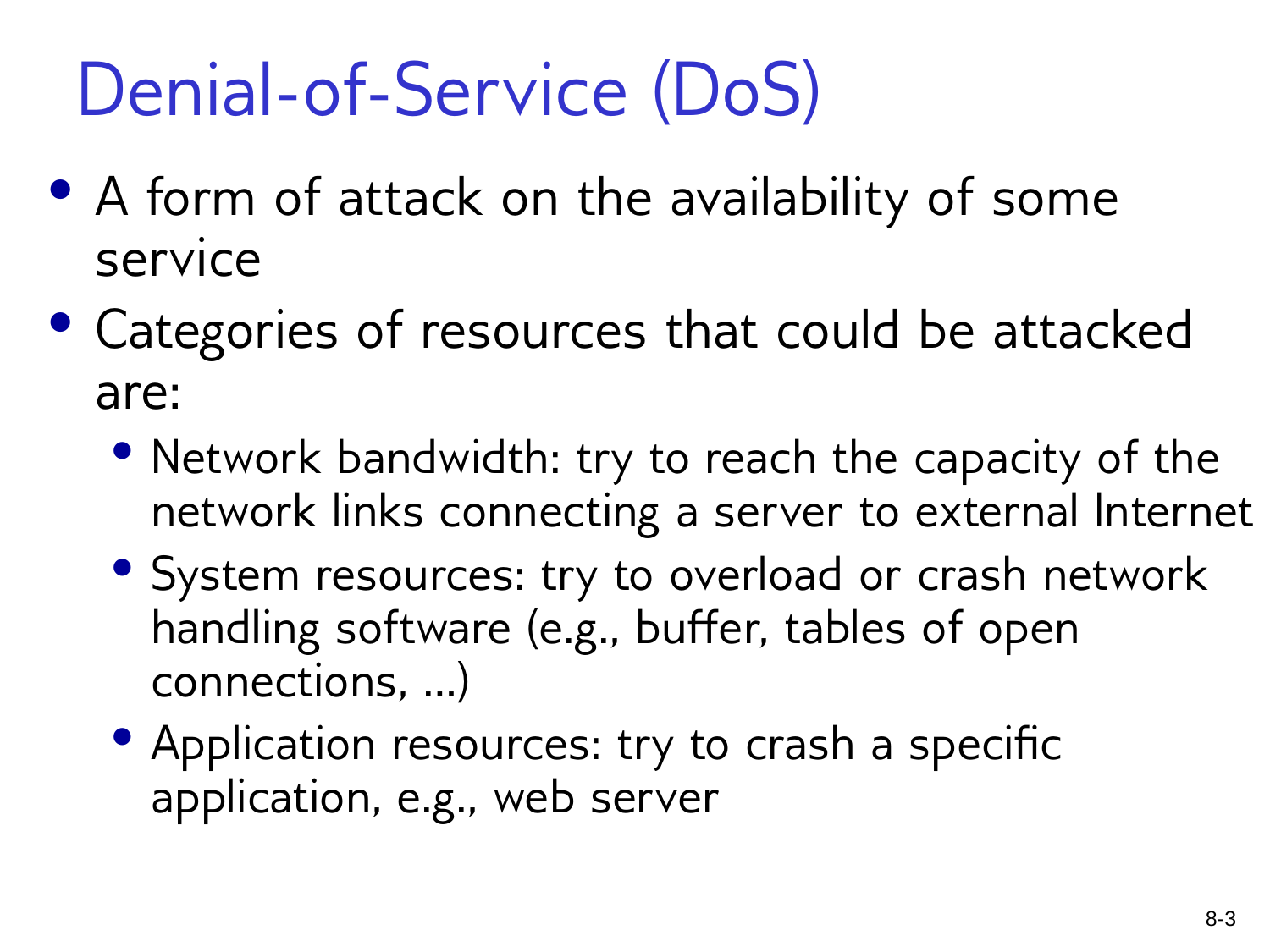

# Denial-of-Service (DoS)
A form of attack on the availability of some service
Categories of resources that could be attacked are:
Network bandwidth: try to reach the capacity of the network links connecting a server to external Internet
System resources: try to overload or crash network handling software (e.g., buffer, tables of open connections, …)
Application resources: try to crash a specific application, e.g., web server